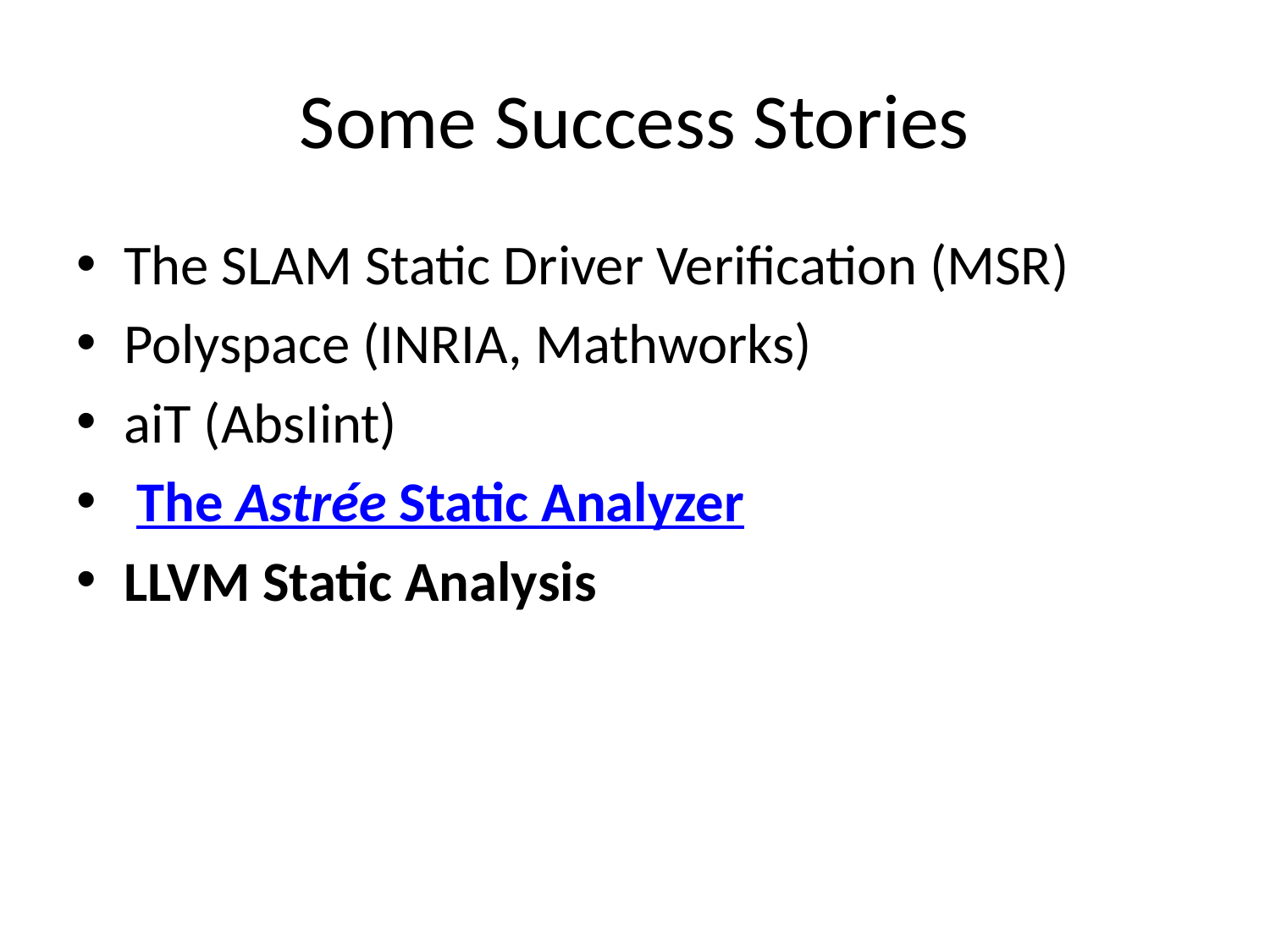

# Some Success Stories
The SLAM Static Driver Verification (MSR)
Polyspace (INRIA, Mathworks)
aiT (AbsIint)
 The Astrée Static Analyzer
LLVM Static Analysis